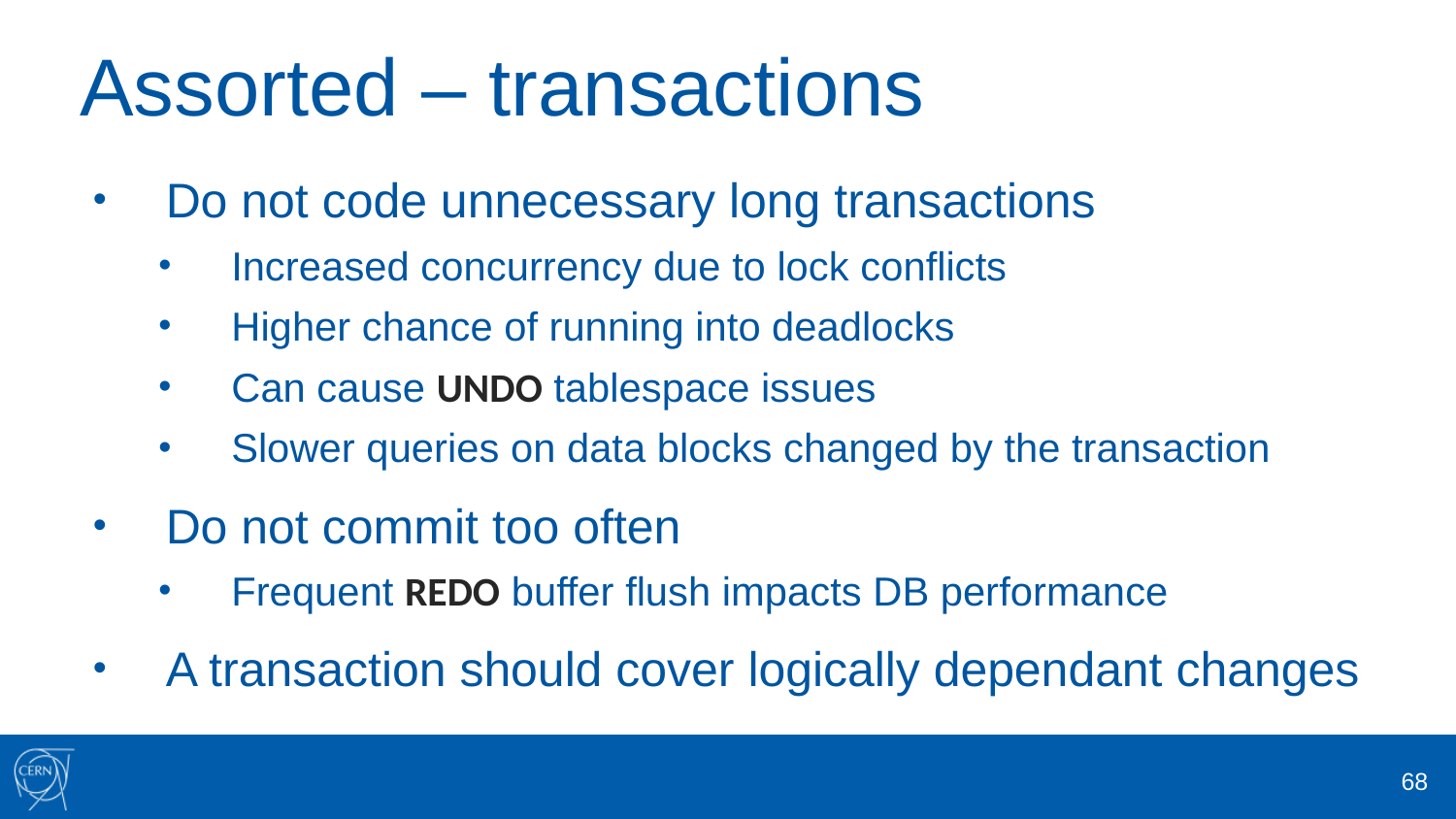

# Assorted – transactions
Do not code unnecessary long transactions
Increased concurrency due to lock conflicts
Higher chance of running into deadlocks
Can cause UNDO tablespace issues
Slower queries on data blocks changed by the transaction
Do not commit too often
Frequent REDO buffer flush impacts DB performance
A transaction should cover logically dependant changes

68